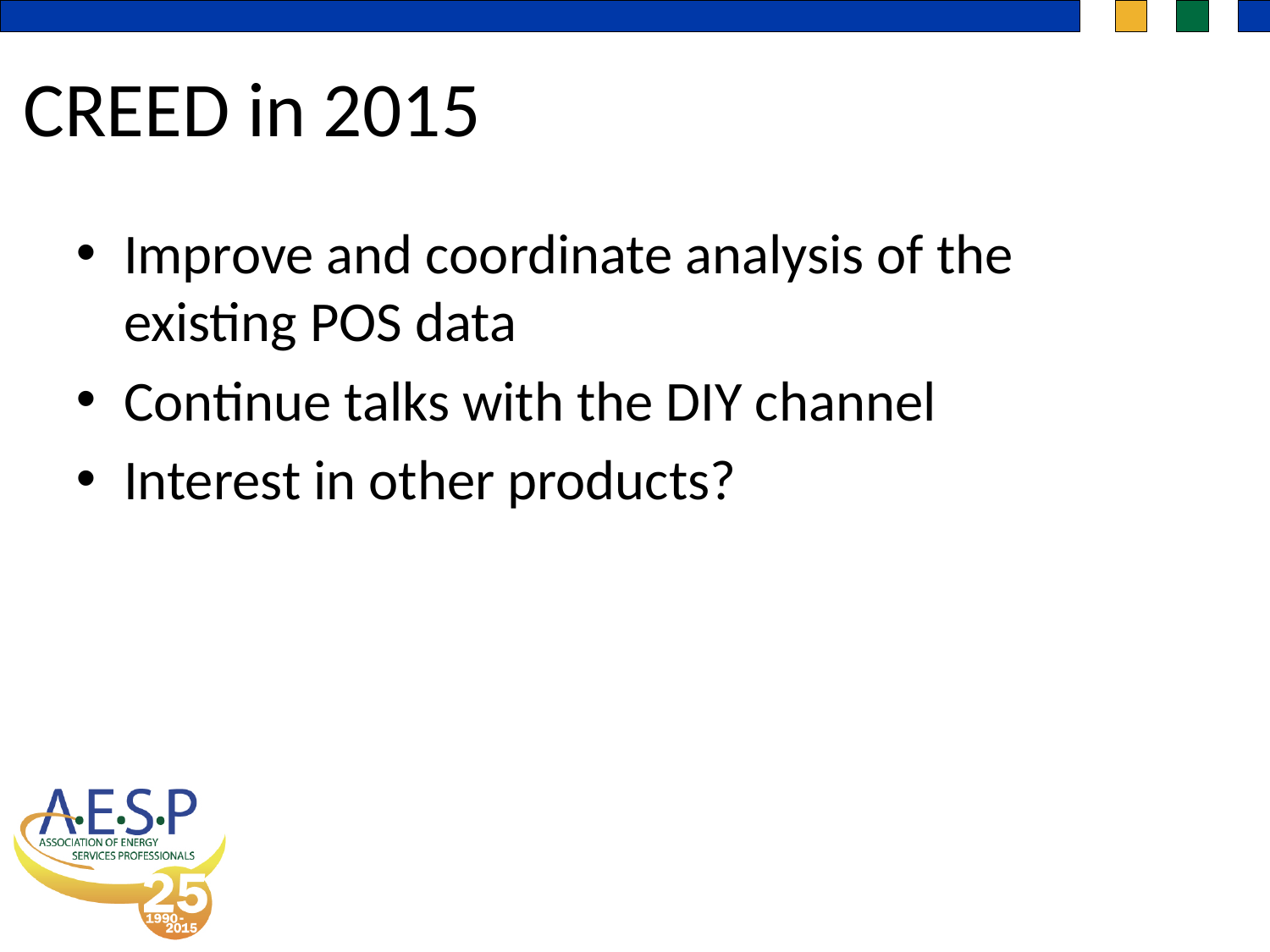

CREED in 2015
Improve and coordinate analysis of the existing POS data
Continue talks with the DIY channel
Interest in other products?